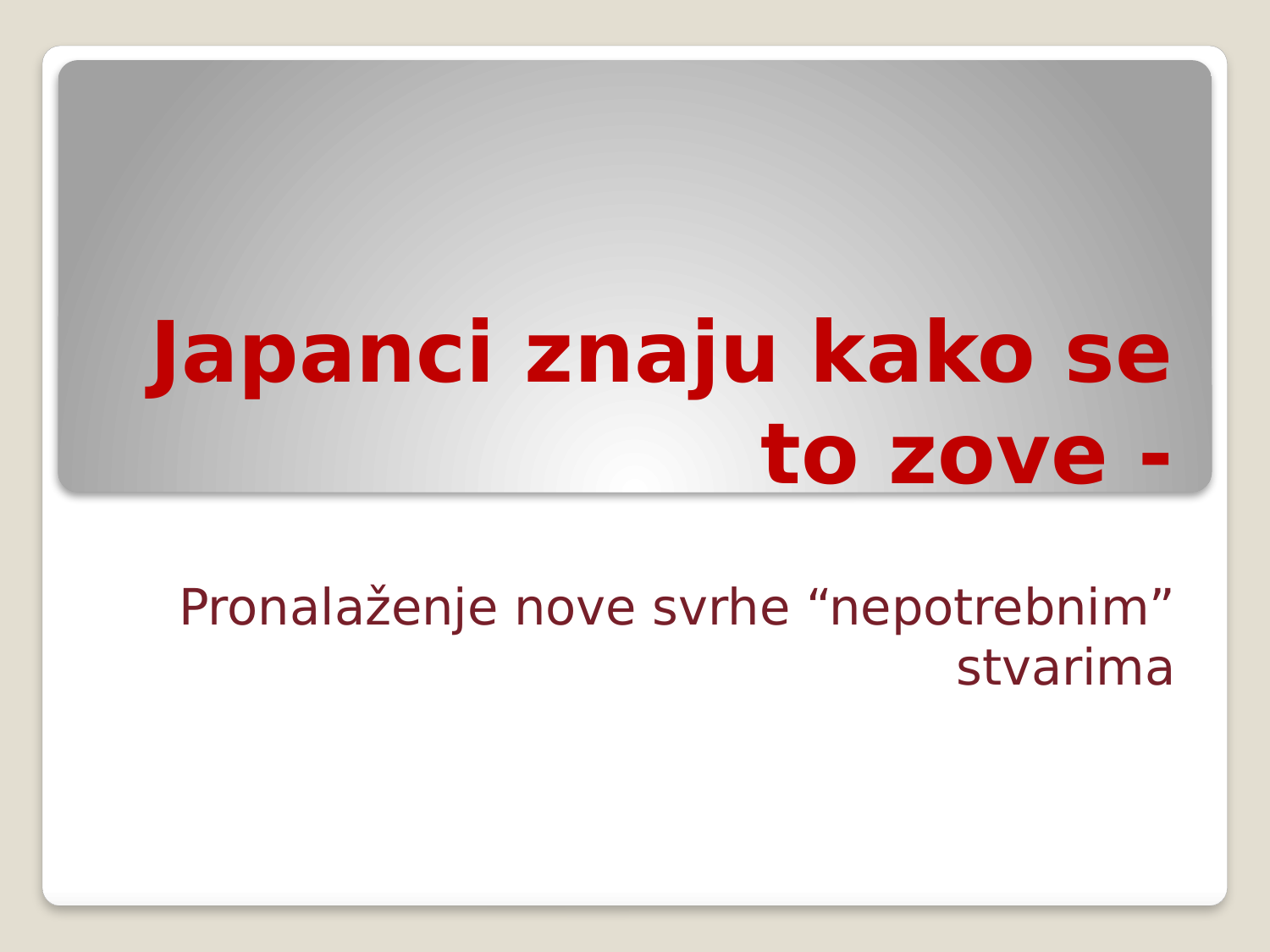

# Japanci znaju kako se to zove -
Pronalaženje nove svrhe “nepotrebnim” stvarima